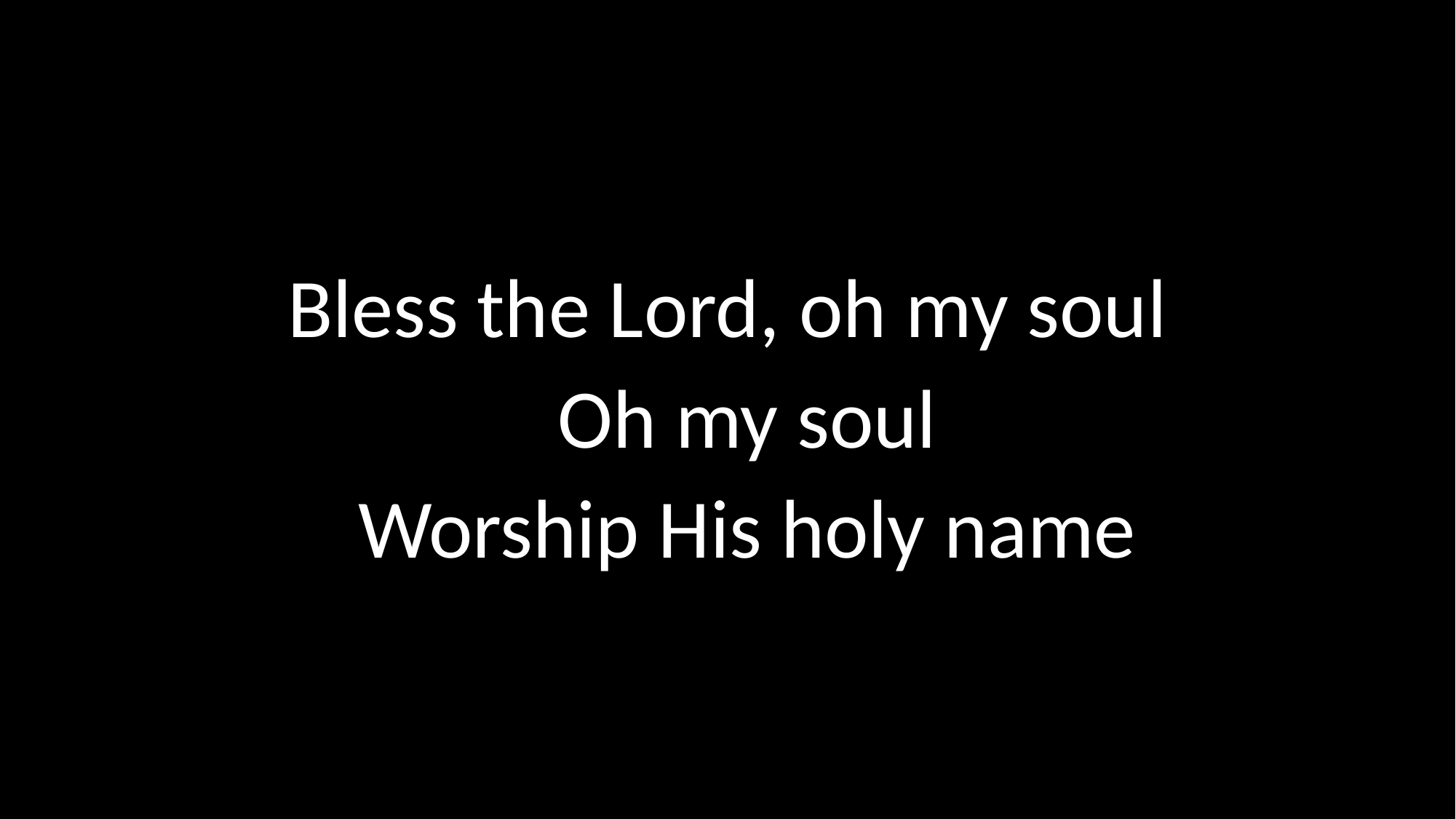

Bless the Lord, oh my soul
Oh my soul
Worship His holy name